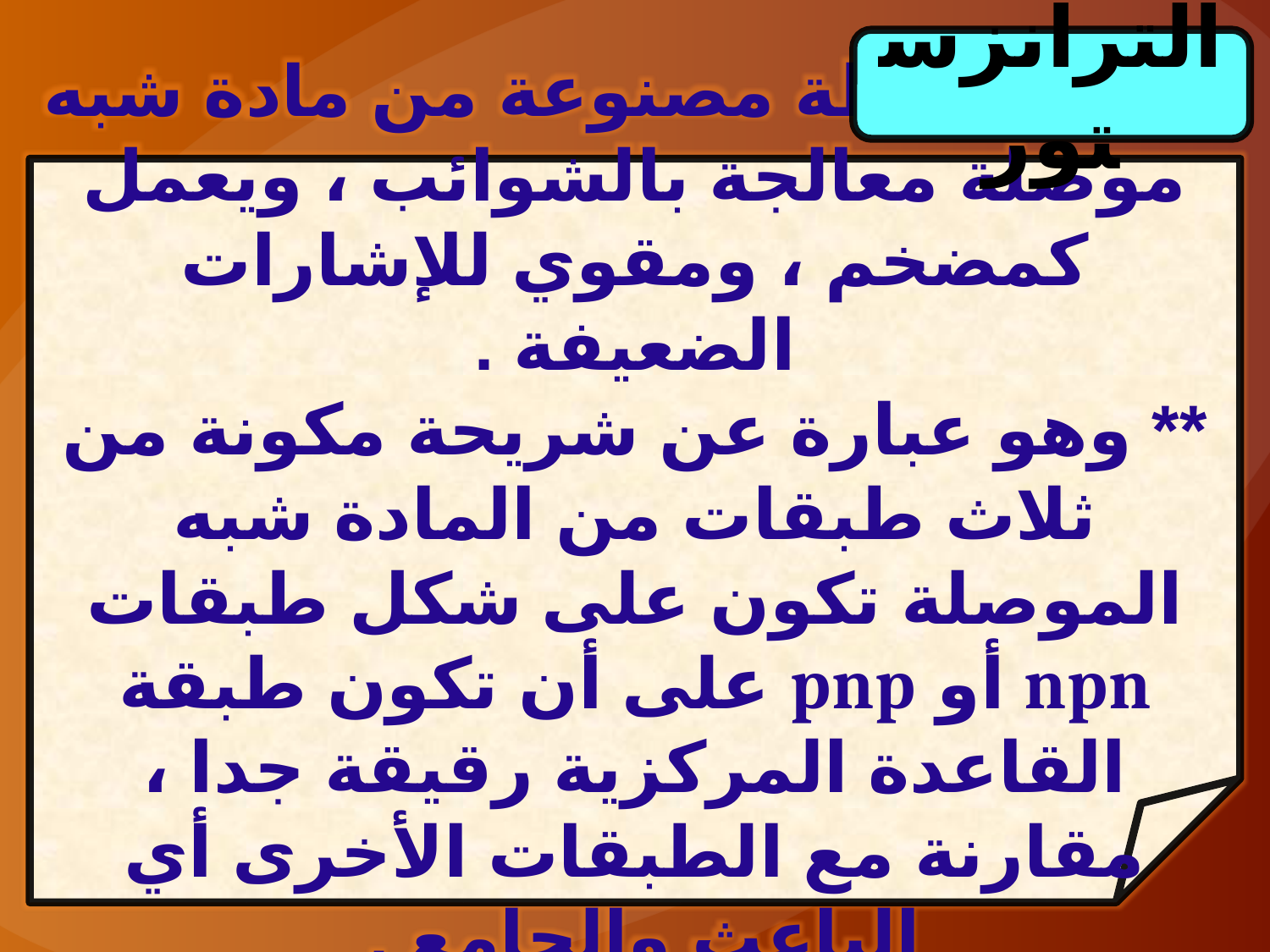

الترانزستور

* أداة بسيطة مصنوعة من مادة شبه موصلة معالجة بالشوائب ، ويعمل كمضخم ، ومقوي للإشارات الضعيفة .
** وهو عبارة عن شريحة مكونة من ثلاث طبقات من المادة شبه الموصلة تكون على شكل طبقات npn أو pnp على أن تكون طبقة القاعدة المركزية رقيقة جدا ، مقارنة مع الطبقات الأخرى أي الباعث والجامع .